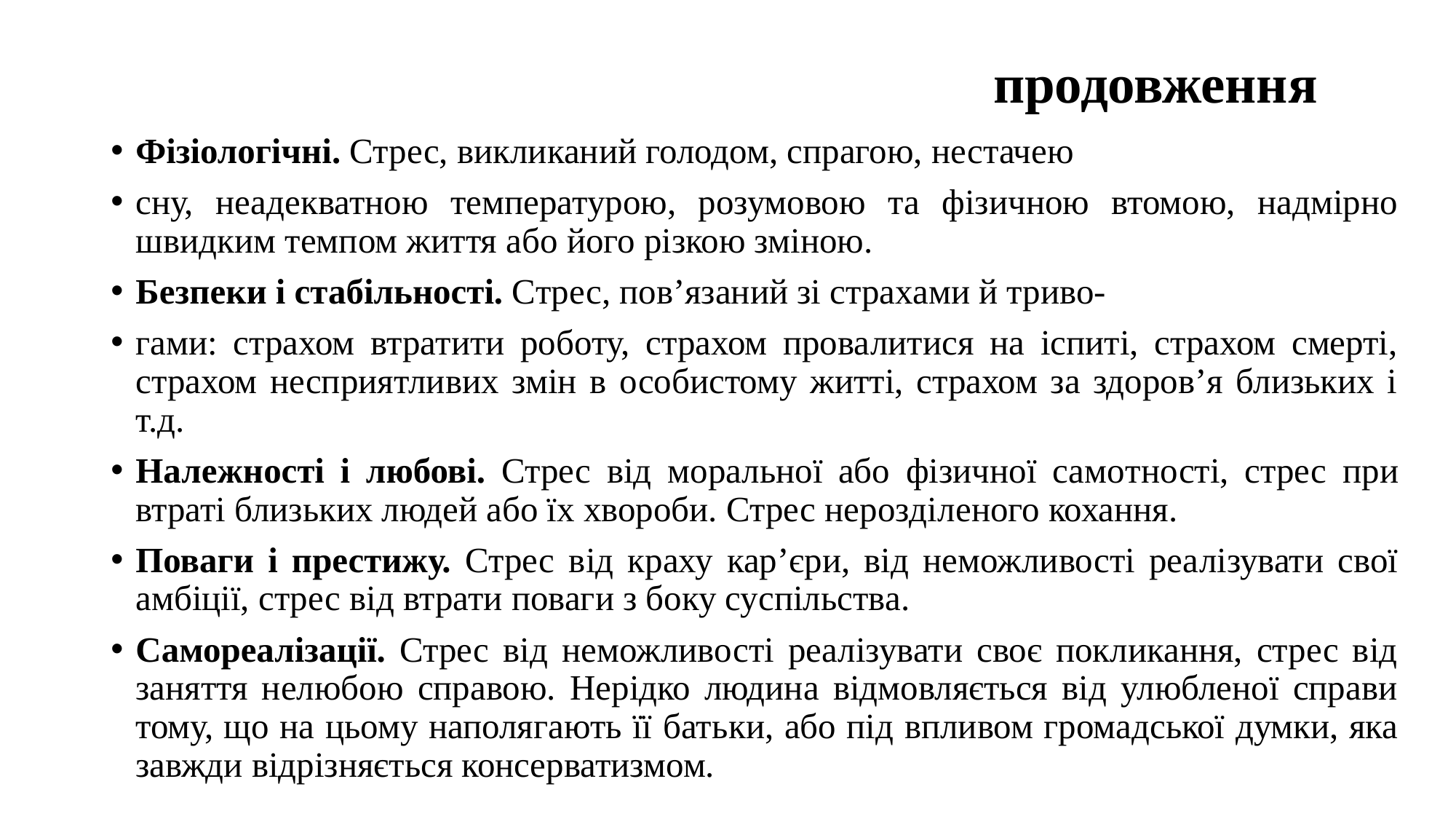

# продовження
Фізіологічні. Стрес, викликаний голодом, спрагою, нестачею
сну, неадекватною температурою, розумовою та фізичною втомою, надмірно швидким темпом життя або його різкою зміною.
Безпеки і стабільності. Стрес, пов’язаний зі страхами й триво-
гами: страхом втратити роботу, страхом провалитися на іспиті, страхом смерті, страхом несприятливих змін в особистому житті, страхом за здоров’я близьких і т.д.
Належності і любові. Стрес від моральної або фізичної самотності, стрес при втраті близьких людей або їх хвороби. Стрес нерозділеного кохання.
Поваги і престижу. Стрес від краху кар’єри, від неможливості реалізувати свої амбіції, стрес від втрати поваги з боку суспільства.
Самореалізації. Стрес від неможливості реалізувати своє покликання, стрес від заняття нелюбою справою. Нерідко людина відмовляється від улюбленої справи тому, що на цьому наполягають її батьки, або під впливом громадської думки, яка завжди відрізняється консерватизмом.